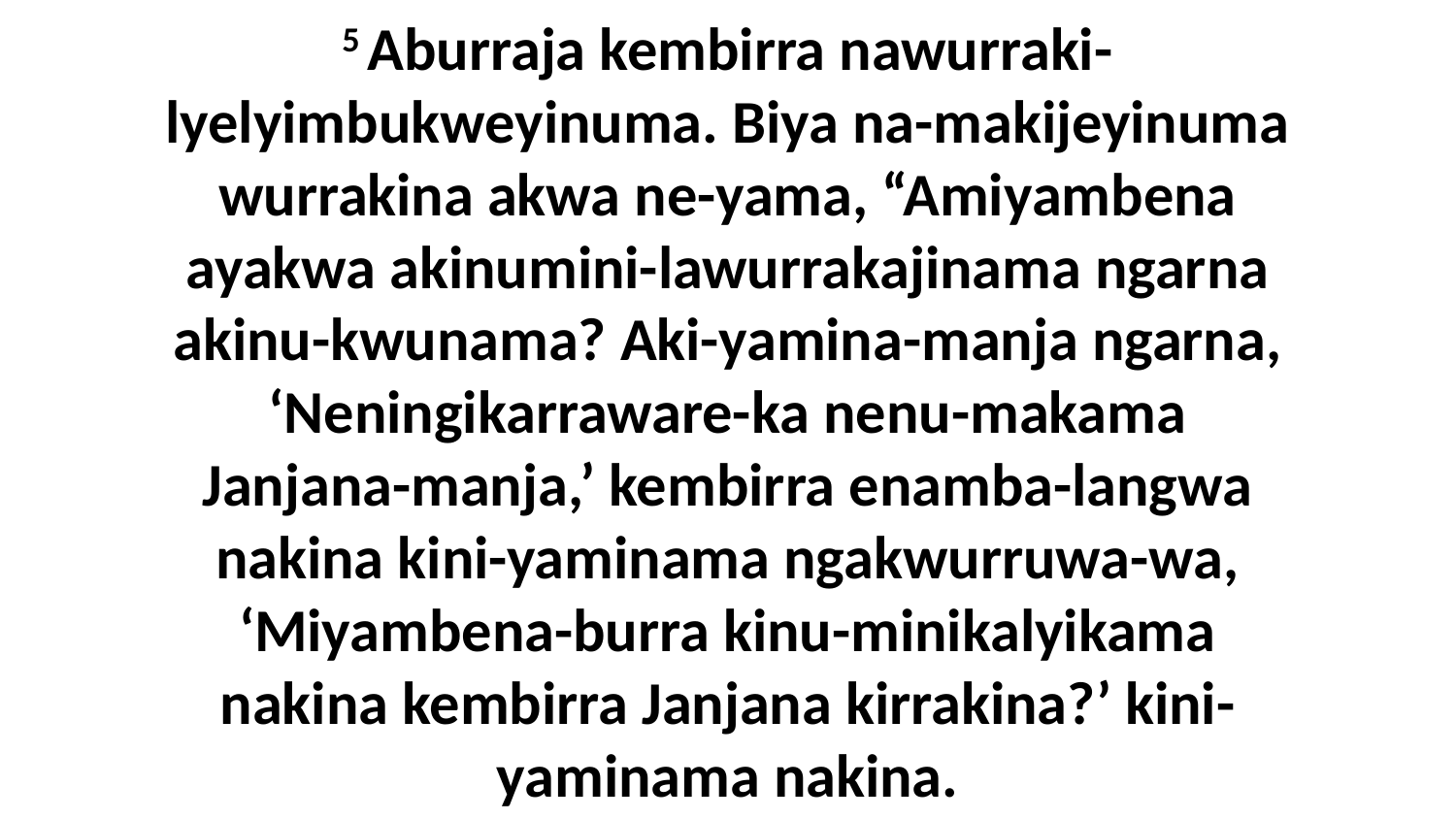

5 Aburraja kembirra nawurraki-lyelyimbukweyinuma. Biya na-makijeyinuma wurrakina akwa ne-yama, “Amiyambena ayakwa akinumini-lawurrakajinama ngarna akinu-kwunama? Aki-yamina-manja ngarna, ‘Neningikarraware-ka nenu-makama Janjana-manja,’ kembirra enamba-langwa nakina kini-yaminama ngakwurruwa-wa, ‘Miyambena-burra kinu-minikalyikama nakina kembirra Janjana kirrakina?’ kini-yaminama nakina.